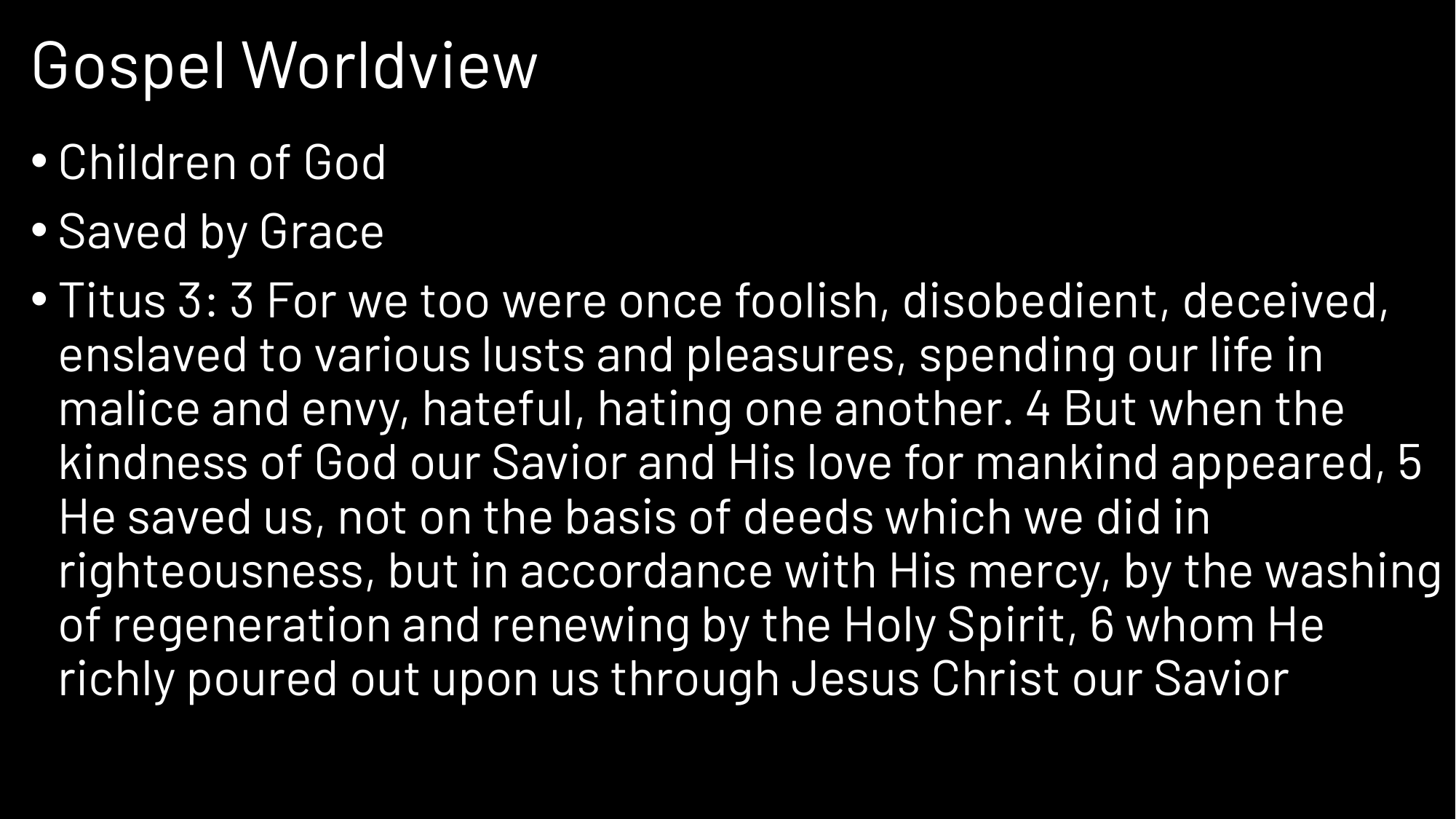

# Gospel Worldview
Children of God
Saved by Grace
Titus 3: 3 For we too were once foolish, disobedient, deceived, enslaved to various lusts and pleasures, spending our life in malice and envy, hateful, hating one another. 4 But when the kindness of God our Savior and His love for mankind appeared, 5 He saved us, not on the basis of deeds which we did in righteousness, but in accordance with His mercy, by the washing of regeneration and renewing by the Holy Spirit, 6 whom He richly poured out upon us through Jesus Christ our Savior